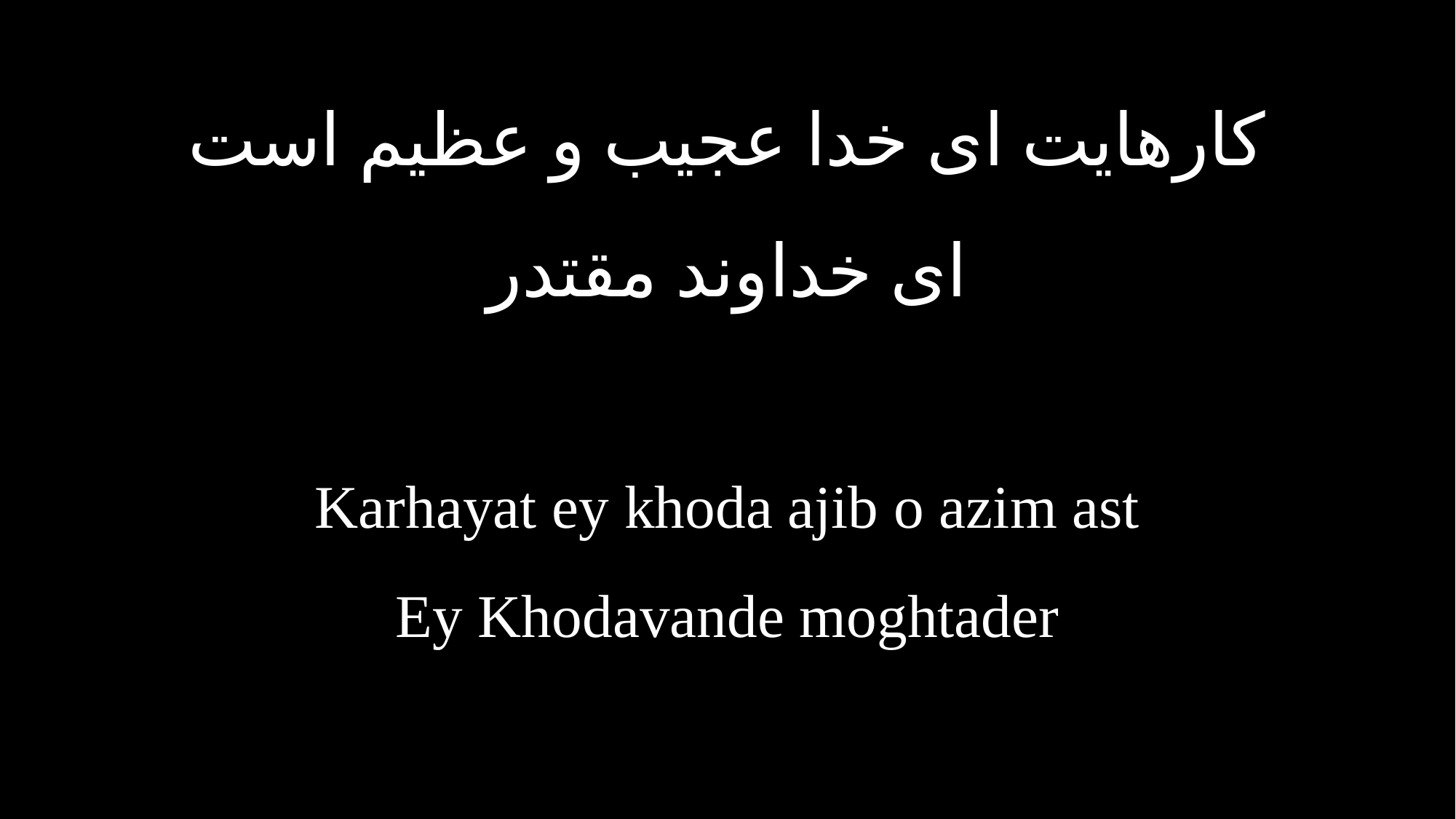

کارهایت ای خدا عجیب و عظیم است
ای خداوند مقتدر

Karhayat ey khoda ajib o azim ast
Ey Khodavande moghtader